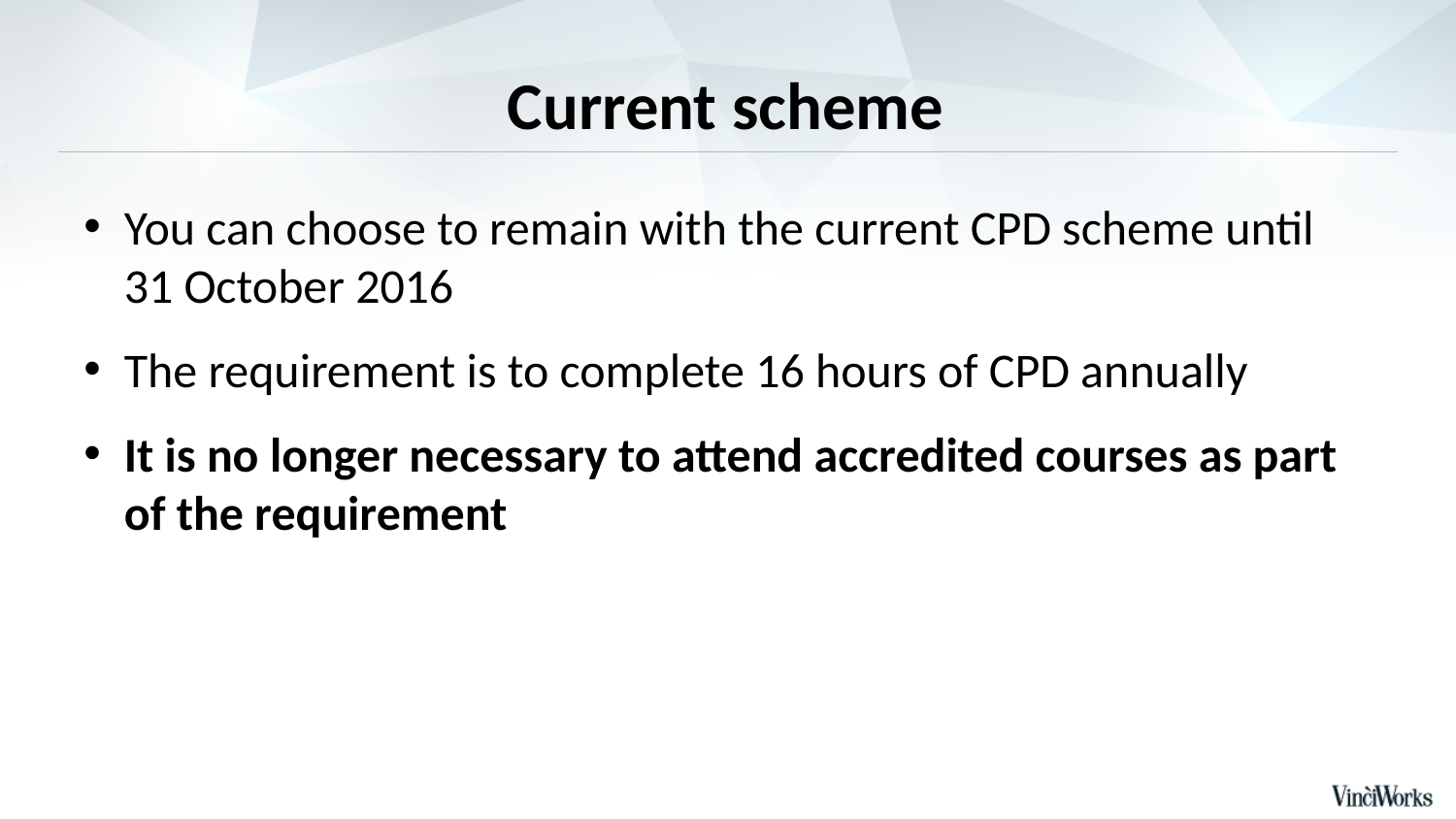

# Current scheme
You can choose to remain with the current CPD scheme until 31 October 2016
The requirement is to complete 16 hours of CPD annually
It is no longer necessary to attend accredited courses as part of the requirement